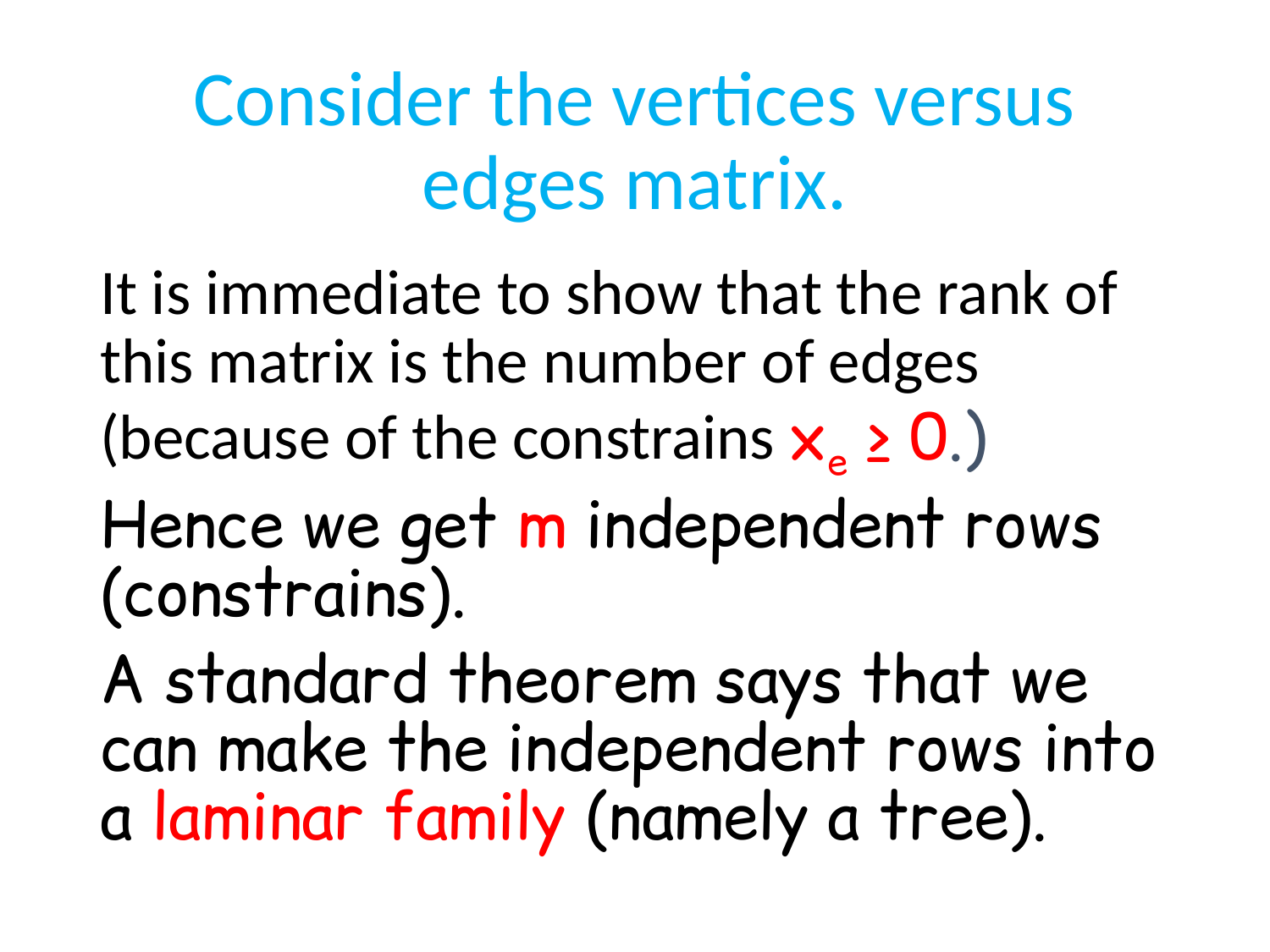

# Consider the vertices versus edges matrix.
It is immediate to show that the rank of this matrix is the number of edges (because of the constrains xe ≥ 0.)
Hence we get m independent rows (constrains).
A standard theorem says that we can make the independent rows into a laminar family (namely a tree).